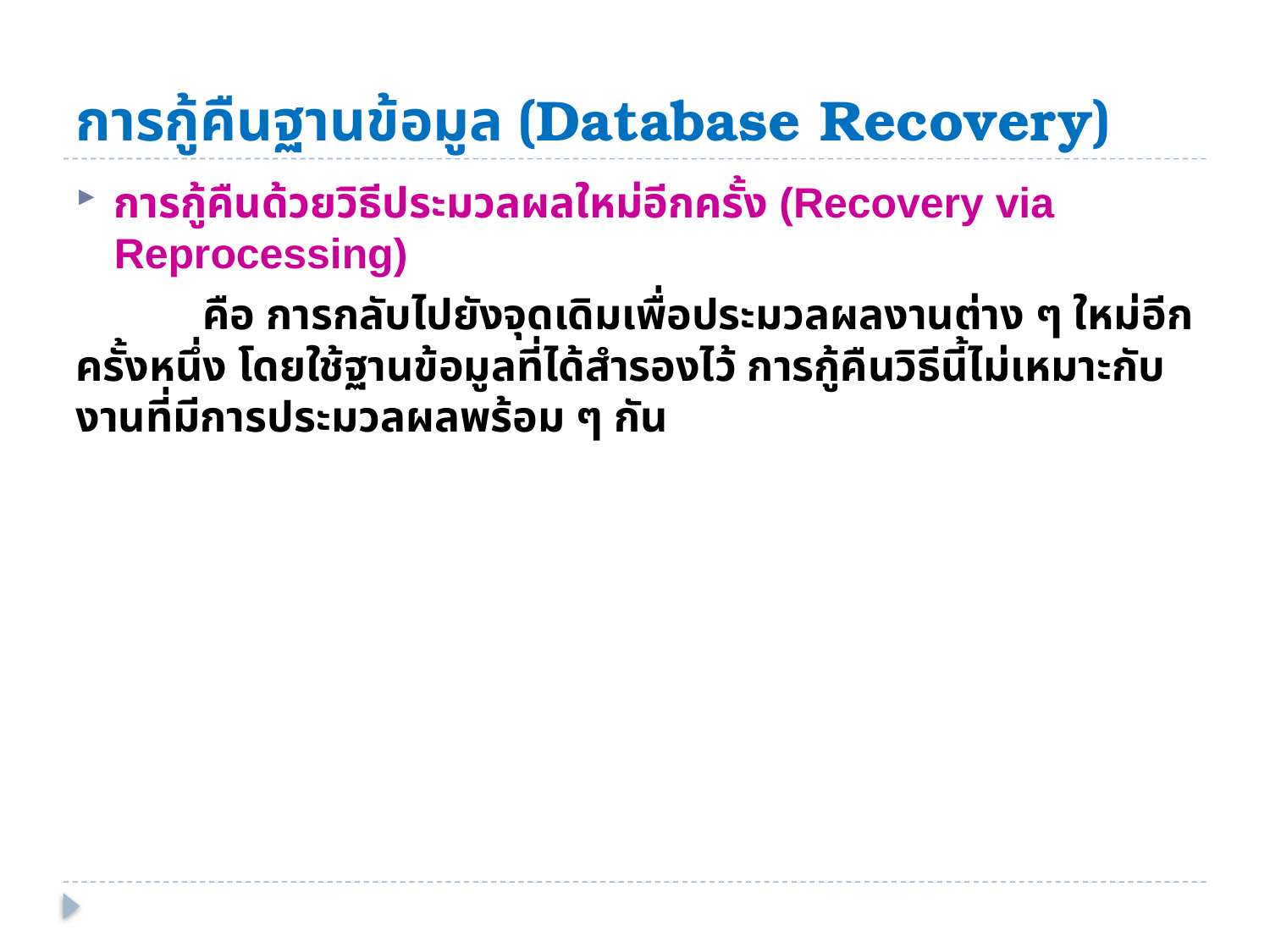

# การกู้คืนฐานข้อมูล (Database Recovery)
การกู้คืนด้วยวิธีประมวลผลใหม่อีกครั้ง (Recovery via Reprocessing)
	คือ การกลับไปยังจุดเดิมเพื่อประมวลผลงานต่าง ๆ ใหม่อีกครั้งหนึ่ง โดยใช้ฐานข้อมูลที่ได้สำรองไว้ การกู้คืนวิธีนี้ไม่เหมาะกับงานที่มีการประมวลผลพร้อม ๆ กัน